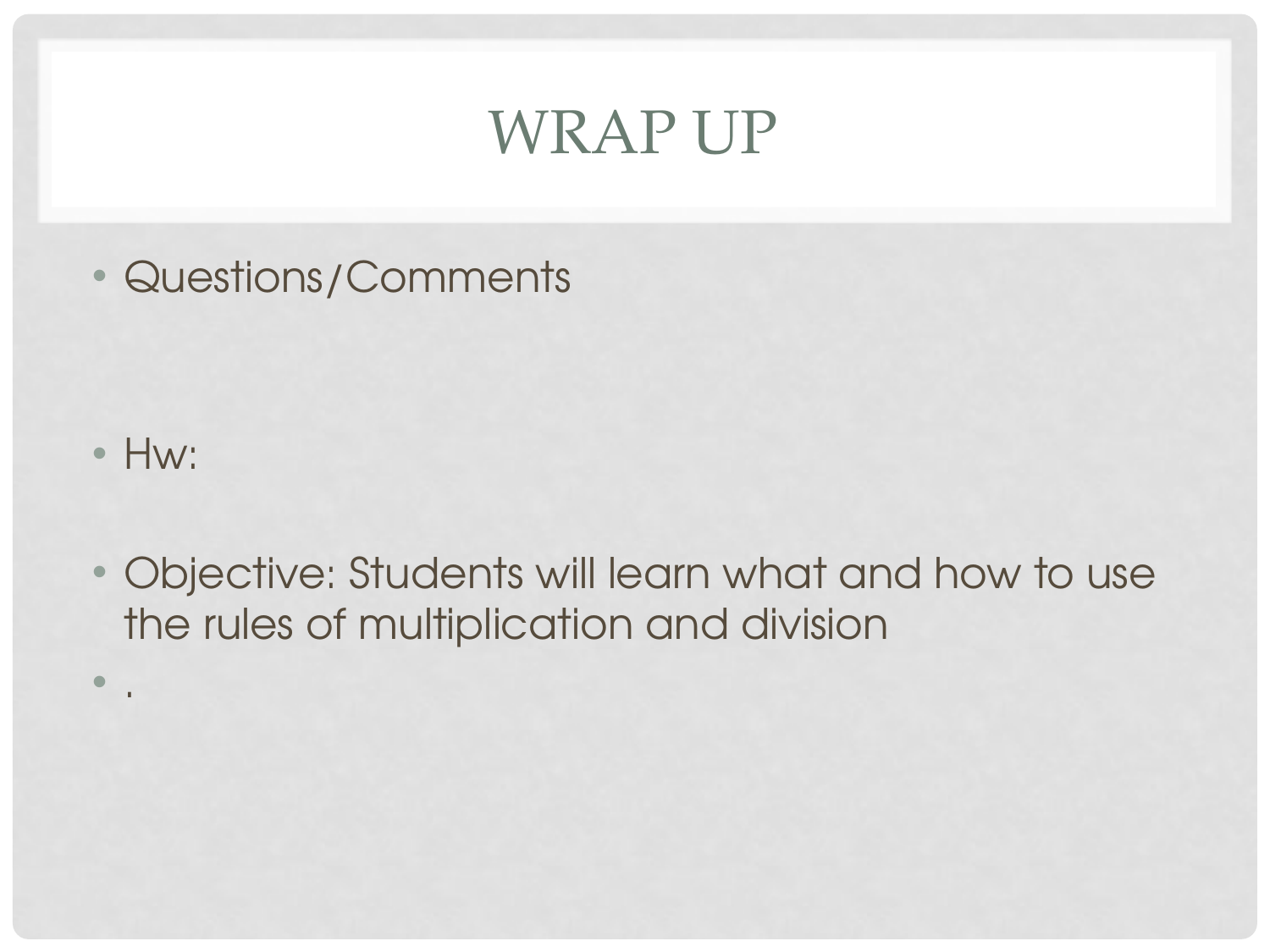

# Wrap up
Questions/Comments

Hw:

Objective: Students will learn what and how to use the rules of multiplication and division
.